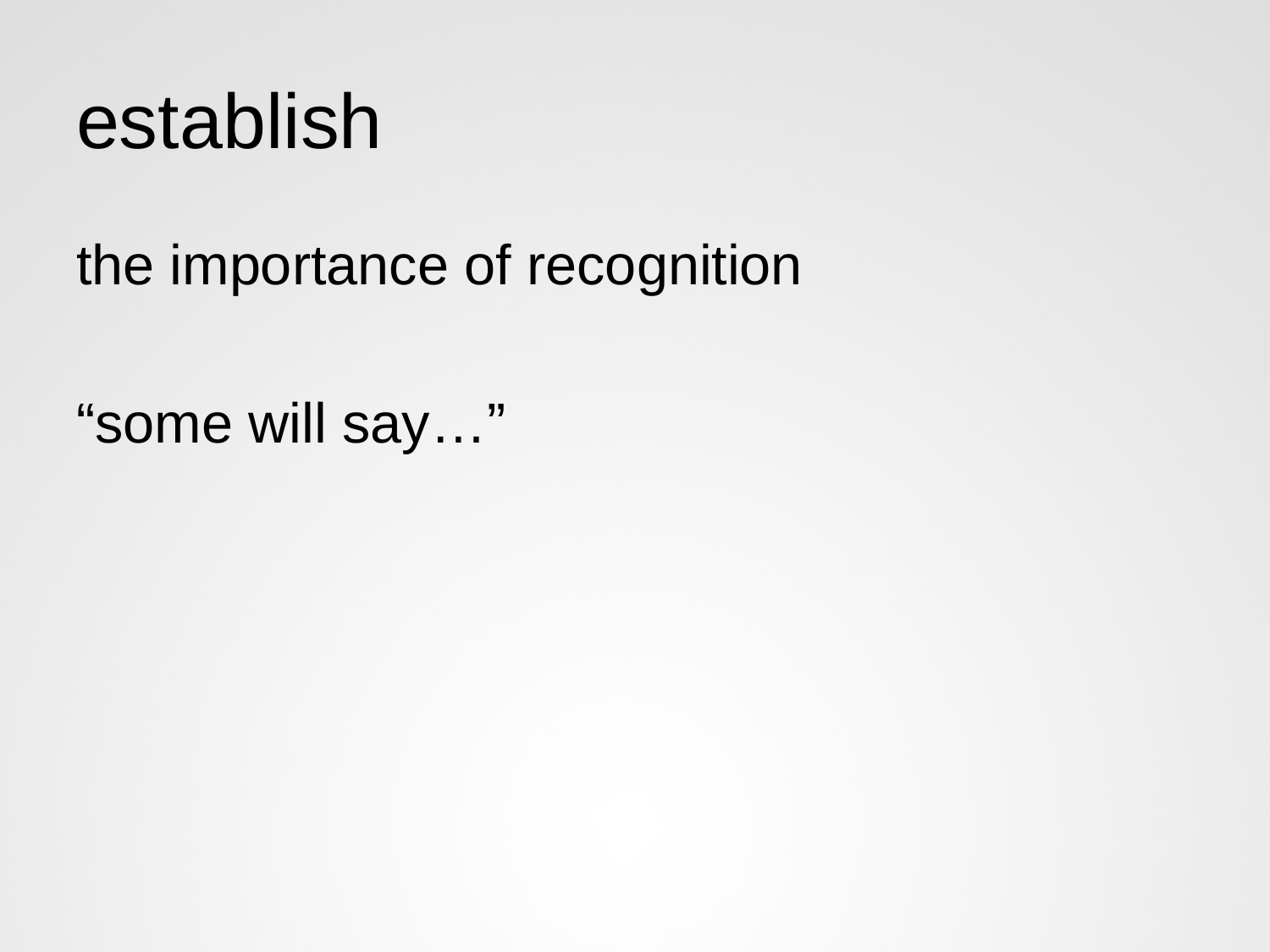

# establish
the importance of recognition

“some will say…”